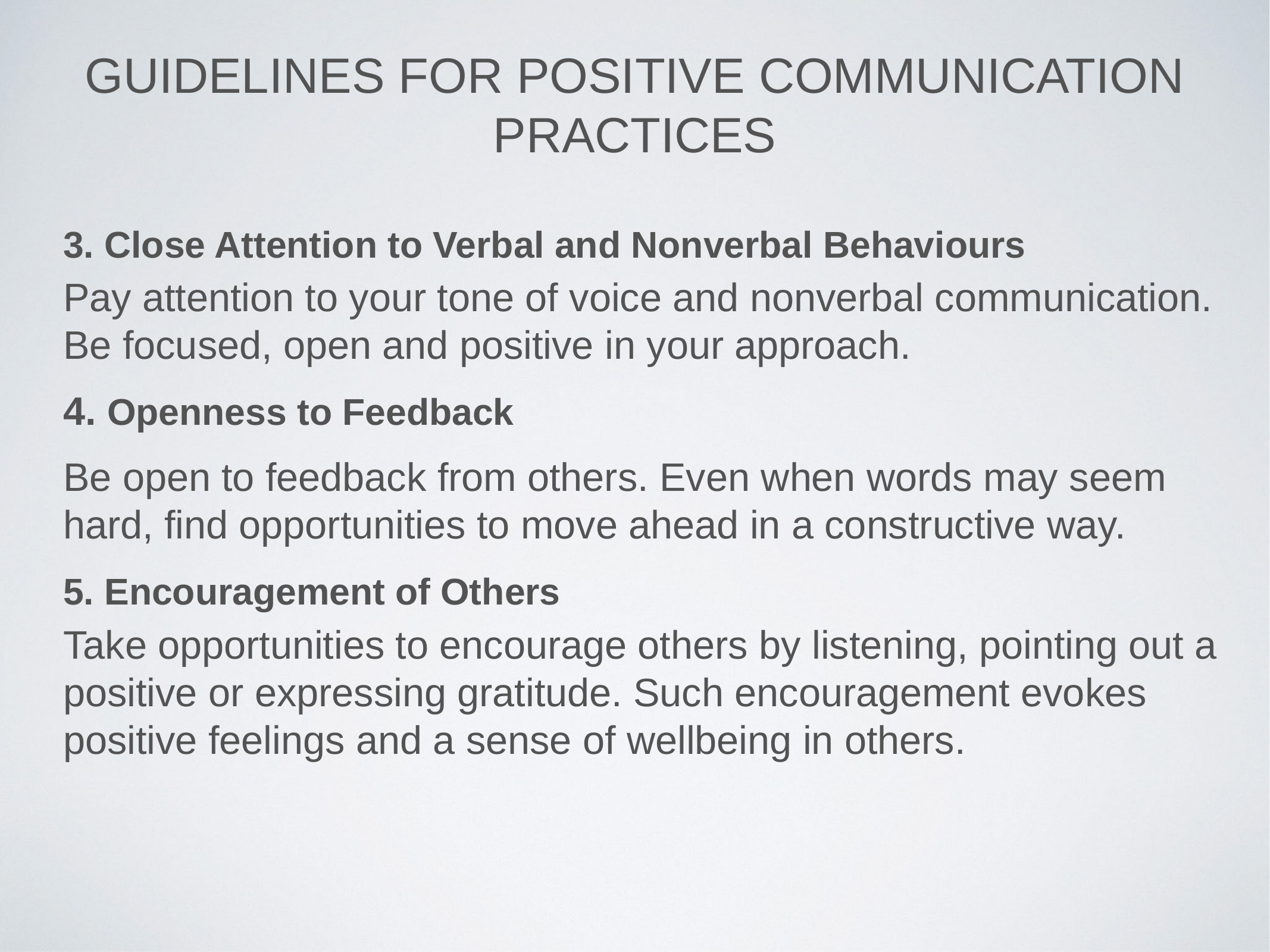

# Guidelines for Positive Communication practices
3. Close Attention to Verbal and Nonverbal Behaviours
Pay attention to your tone of voice and nonverbal communication. Be focused, open and positive in your approach.
4. Openness to Feedback
Be open to feedback from others. Even when words may seem hard, find opportunities to move ahead in a constructive way.
5. Encouragement of Others
Take opportunities to encourage others by listening, pointing out a positive or expressing gratitude. Such encouragement evokes positive feelings and a sense of wellbeing in others.